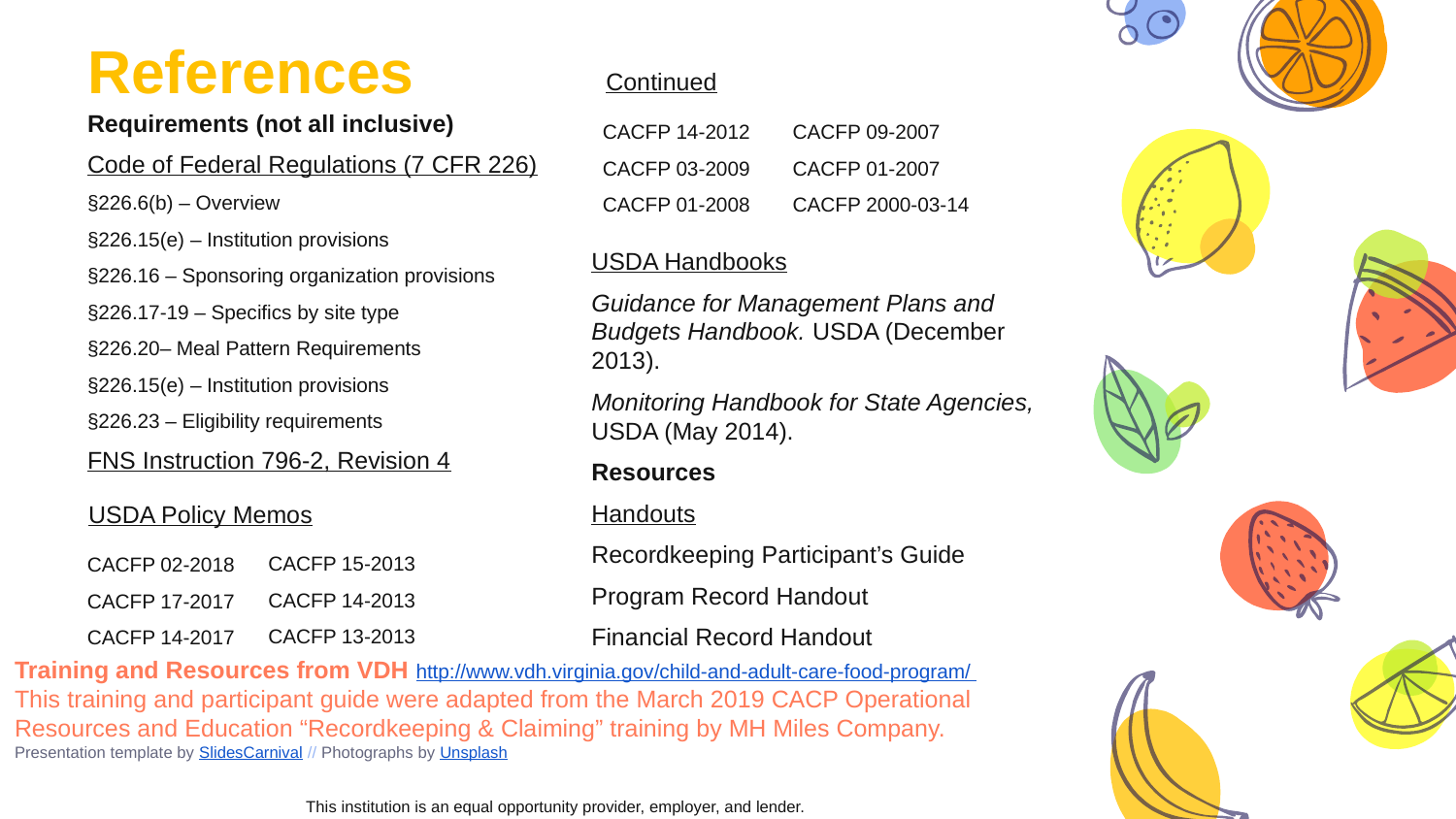

# References
Continued
Requirements (not all inclusive)
Code of Federal Regulations (7 CFR 226)
§226.6(b) – Overview
§226.15(e) – Institution provisions
§226.16 – Sponsoring organization provisions
§226.17-19 – Specifics by site type
§226.20– Meal Pattern Requirements
§226.15(e) – Institution provisions
§226.23 – Eligibility requirements
FNS Instruction 796-2, Revision 4

CACFP 14-2012
CACFP 03-2009
CACFP 01-2008
CACFP 09-2007
CACFP 01-2007
CACFP 2000-03-14
USDA Handbooks
Guidance for Management Plans and Budgets Handbook. USDA (December 2013).
Monitoring Handbook for State Agencies, USDA (May 2014).
Resources
Handouts
Recordkeeping Participant’s Guide
Program Record Handout
Financial Record Handout
USDA Policy Memos

CACFP 15-2013
CACFP 14-2013
CACFP 13-2013
CACFP 02-2018
CACFP 17-2017
CACFP 14-2017
Training and Resources from VDH http://www.vdh.virginia.gov/child-and-adult-care-food-program/
This training and participant guide were adapted from the March 2019 CACP Operational Resources and Education “Recordkeeping & Claiming” training by MH Miles Company.
Presentation template by SlidesCarnival // Photographs by Unsplash

This institution is an equal opportunity provider, employer, and lender.